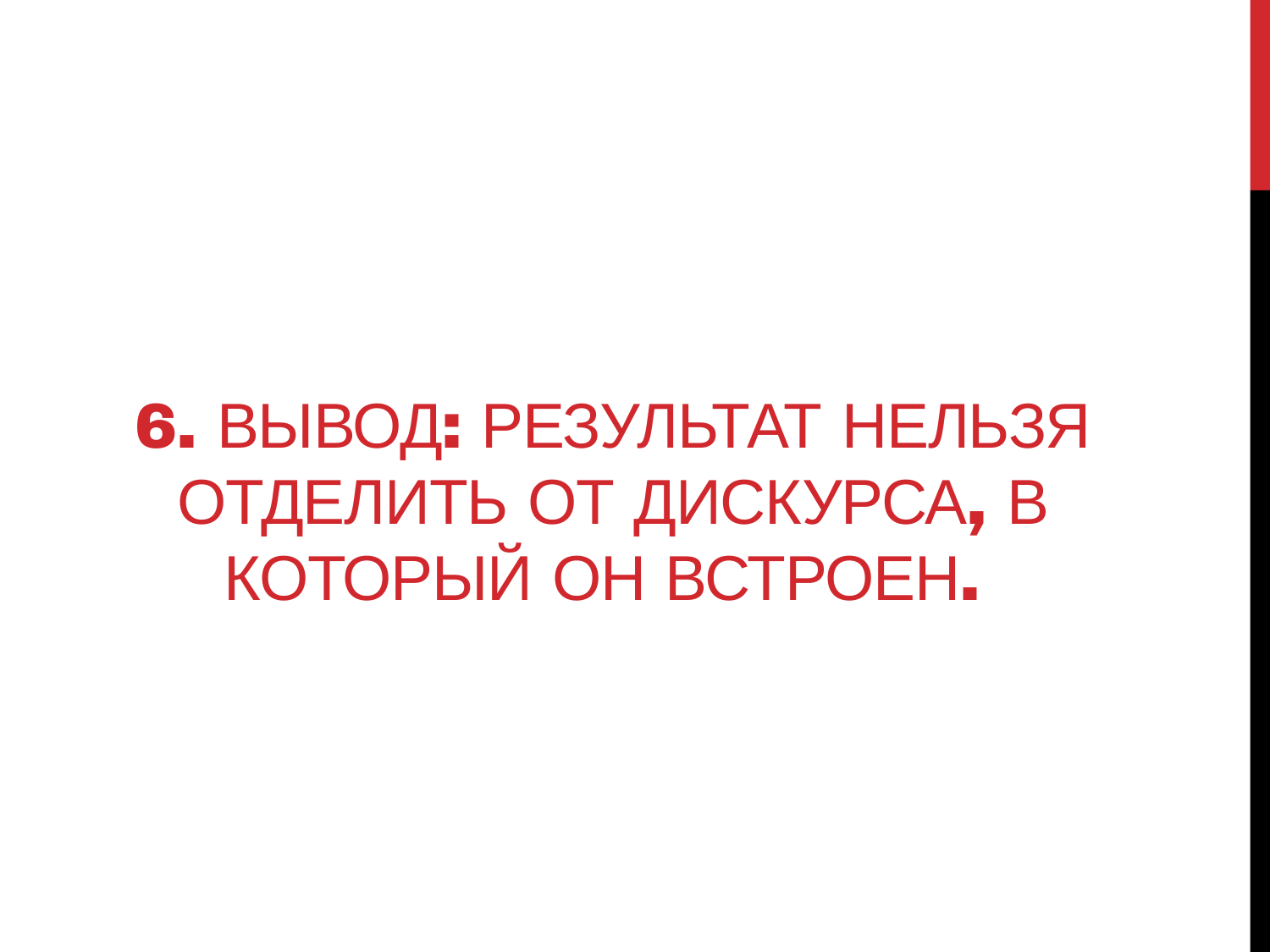

# 6. Вывод: результат нельзя отделить от дискурса, в который он встроен.